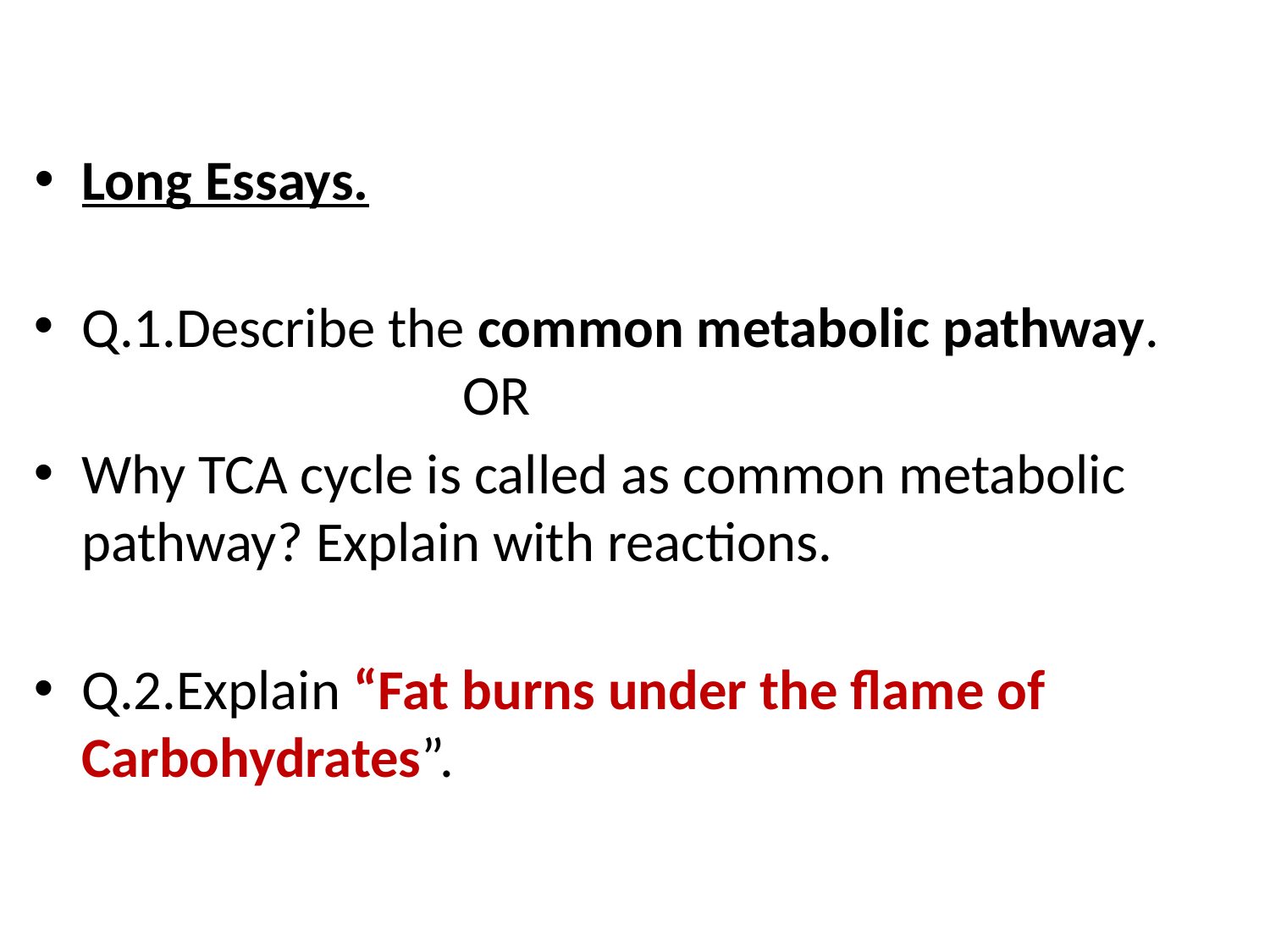

Long Essays.
Q.1.Describe the common metabolic pathway.				OR
Why TCA cycle is called as common metabolic pathway? Explain with reactions.

Q.2.Explain “Fat burns under the flame of Carbohydrates”.